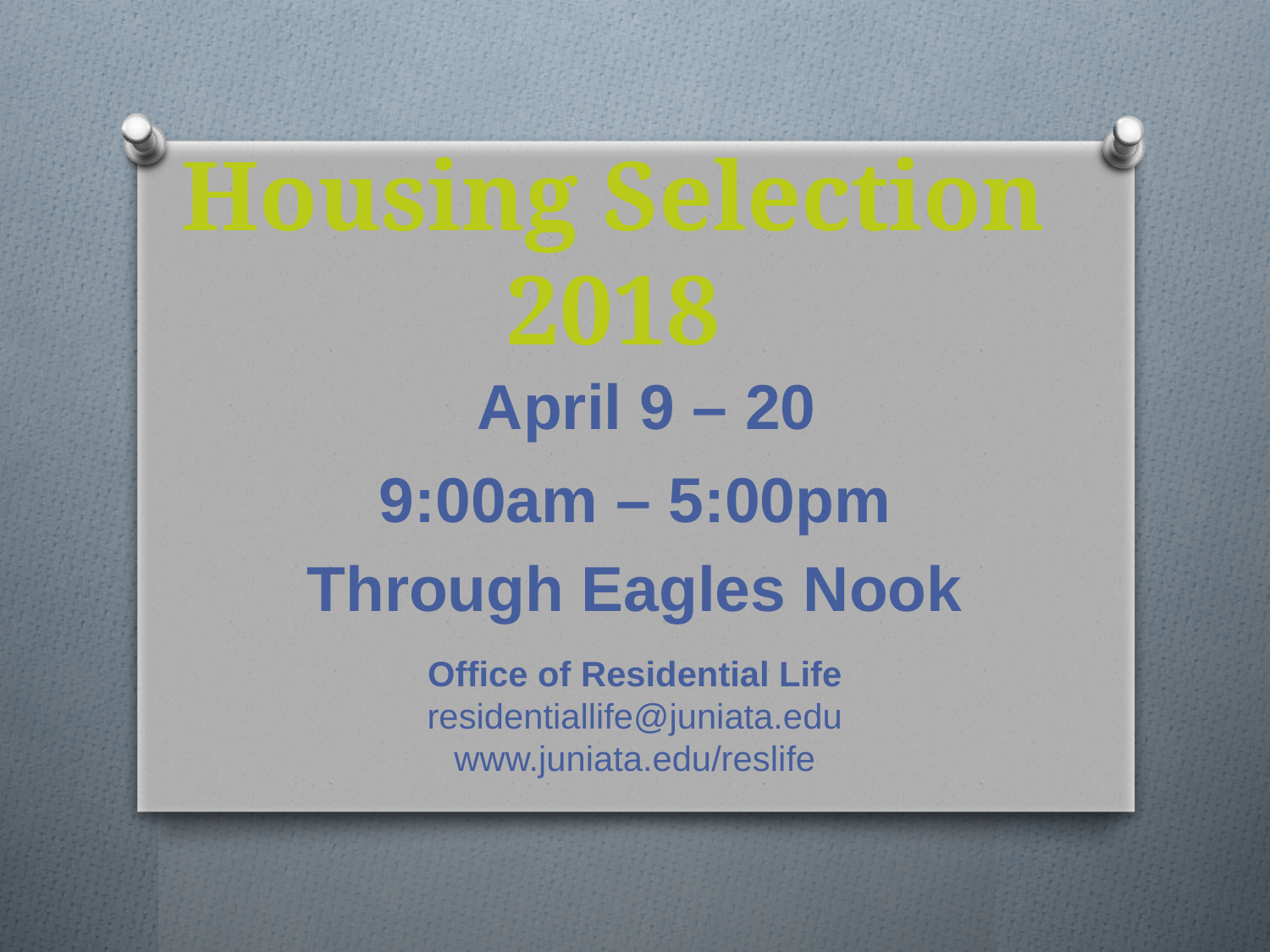

# Housing Selection 2018
 April 9 – 20
9:00am – 5:00pm
Through Eagles Nook
Office of Residential Life
residentiallife@juniata.edu
www.juniata.edu/reslife